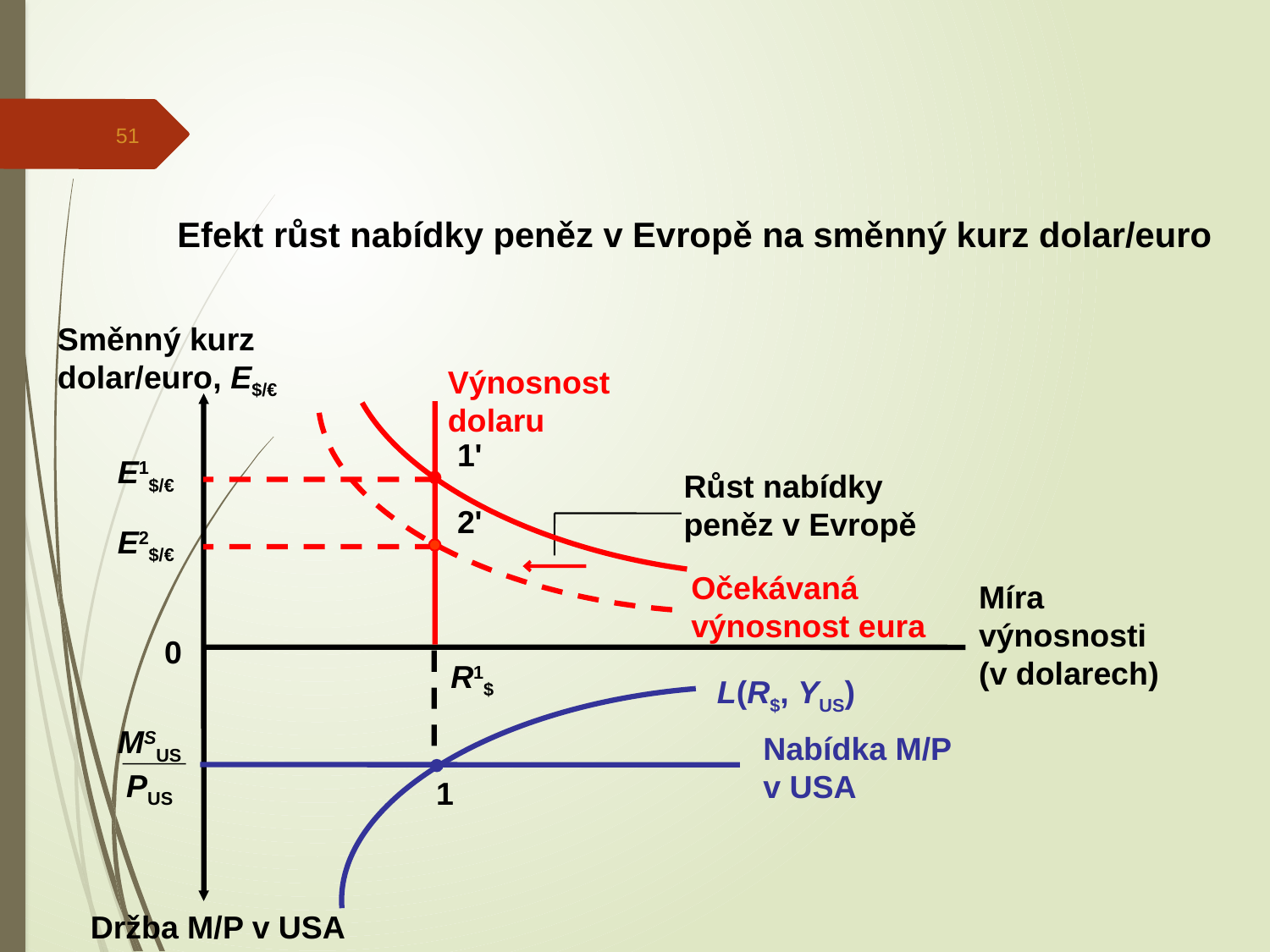

51
Efekt růst nabídky peněz v Evropě na směnný kurz dolar/euro
Směnný kurz dolar/euro, E$/€

Míra výnosnosti
(v dolarech)
0

Držba M/P v USA

Výnosnost
dolaru

Očekávaná
výnosnost eura
1'
E1$/€
Růst nabídky
peněz v Evropě

2'

E2$/€

R1$

1

L(R$, YUS)

MSUS
 PUS

Nabídka M/P
v USA